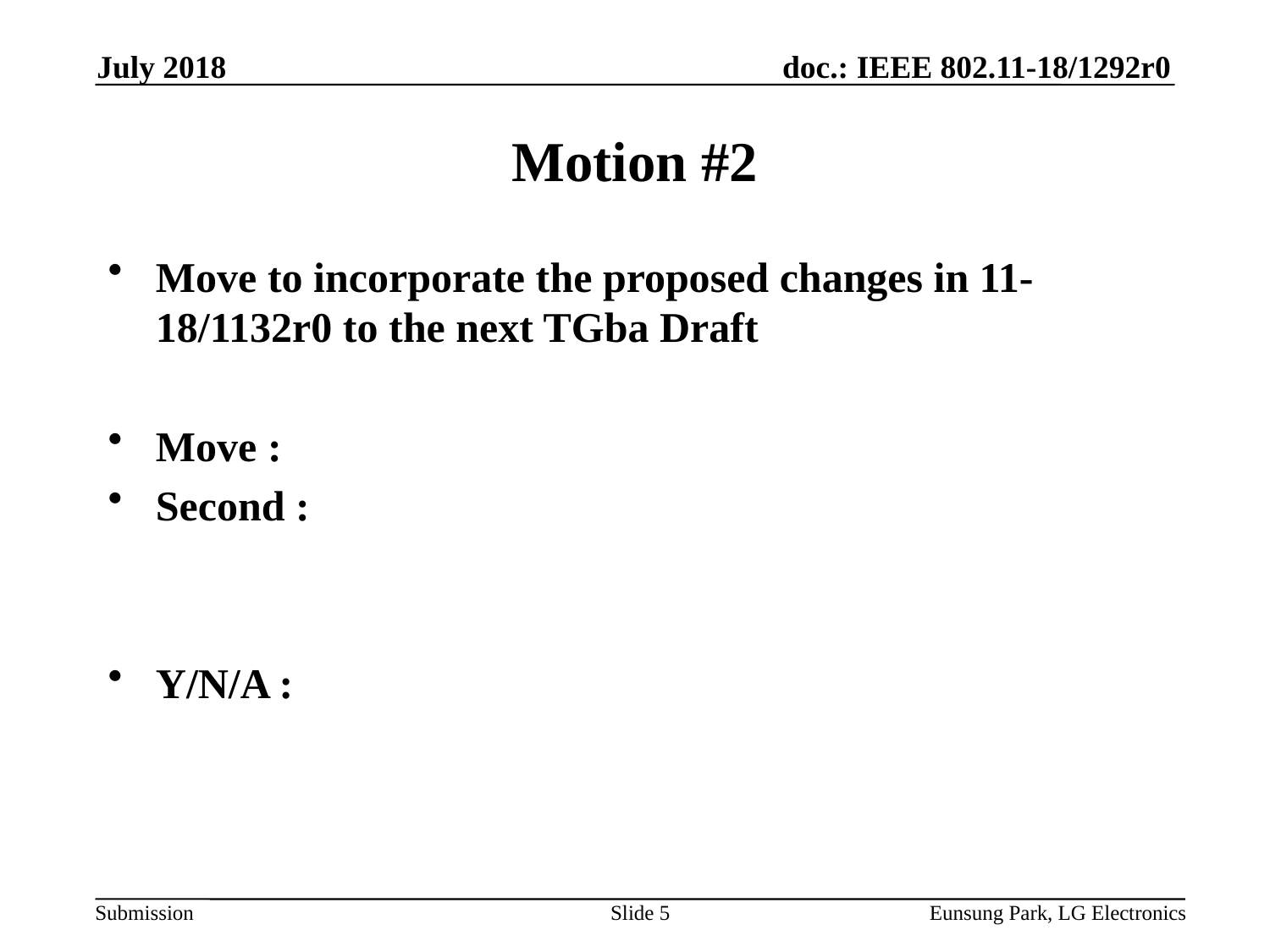

July 2018
# Motion #2
Move to incorporate the proposed changes in 11-18/1132r0 to the next TGba Draft

Move :
Second :

Y/N/A :

Slide 5
Eunsung Park, LG Electronics